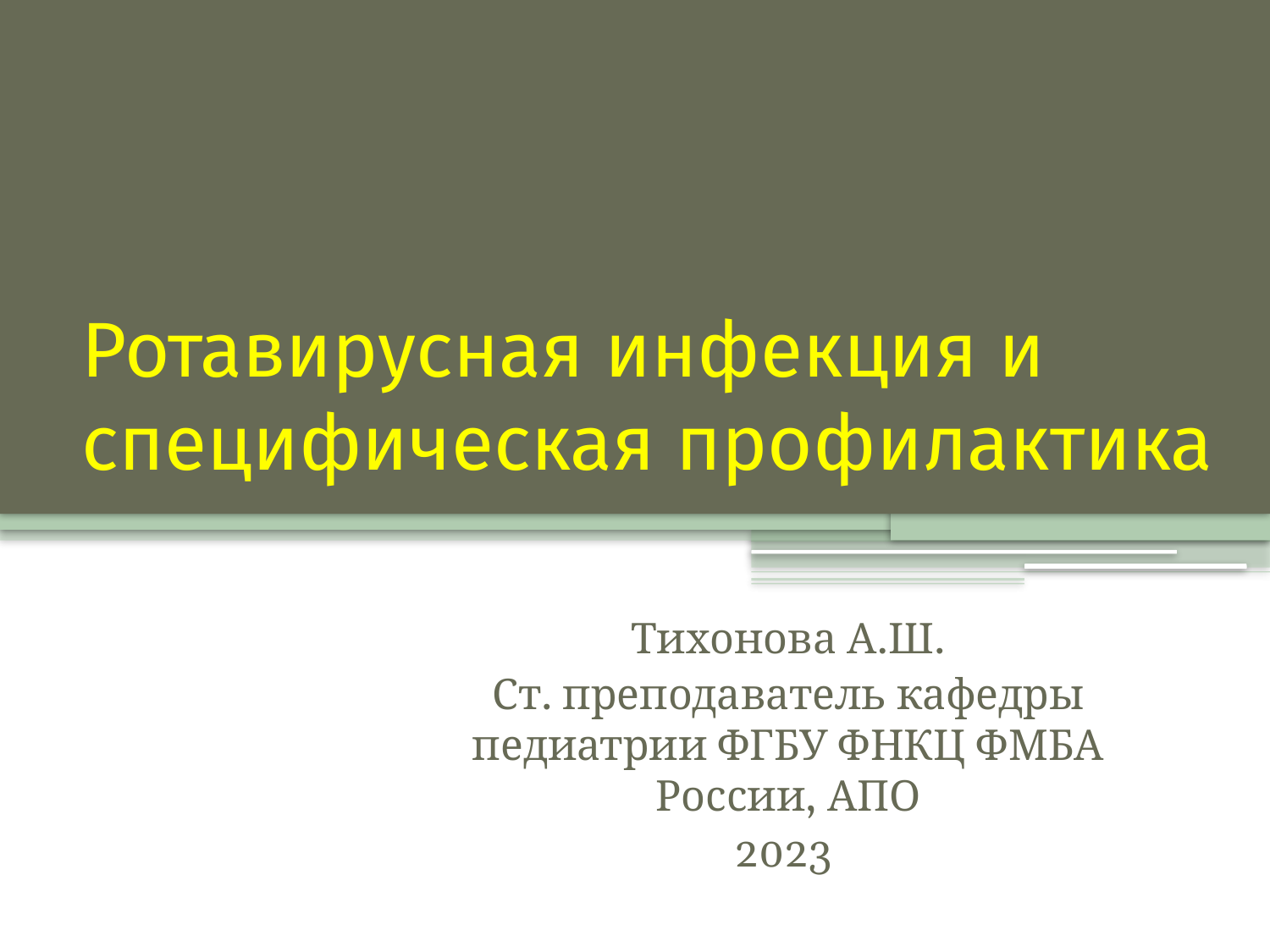

# Ротавирусная инфекция и специфическая профилактика
Тихонова А.Ш.
Ст. преподаватель кафедры педиатрии ФГБУ ФНКЦ ФМБА России, АПО
2023